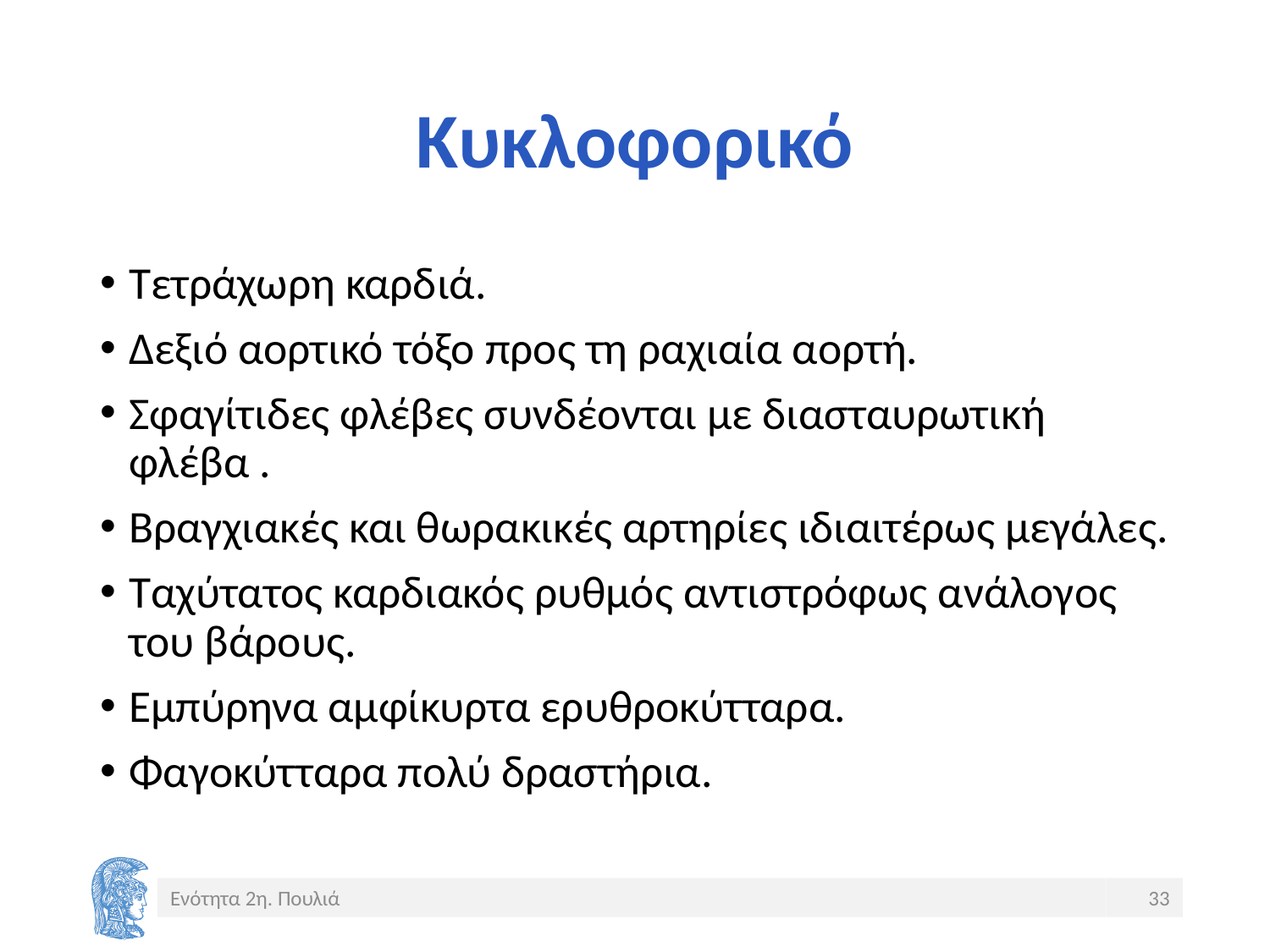

# Κυκλοφορικό
Τετράχωρη καρδιά.
Δεξιό αορτικό τόξο προς τη ραχιαία αορτή.
Σφαγίτιδες φλέβες συνδέονται με διασταυρωτική φλέβα .
Βραγχιακές και θωρακικές αρτηρίες ιδιαιτέρως μεγάλες.
Ταχύτατος καρδιακός ρυθμός αντιστρόφως ανάλογος του βάρους.
Εμπύρηνα αμφίκυρτα ερυθροκύτταρα.
Φαγοκύτταρα πολύ δραστήρια.
Ενότητα 2η. Πουλιά
33